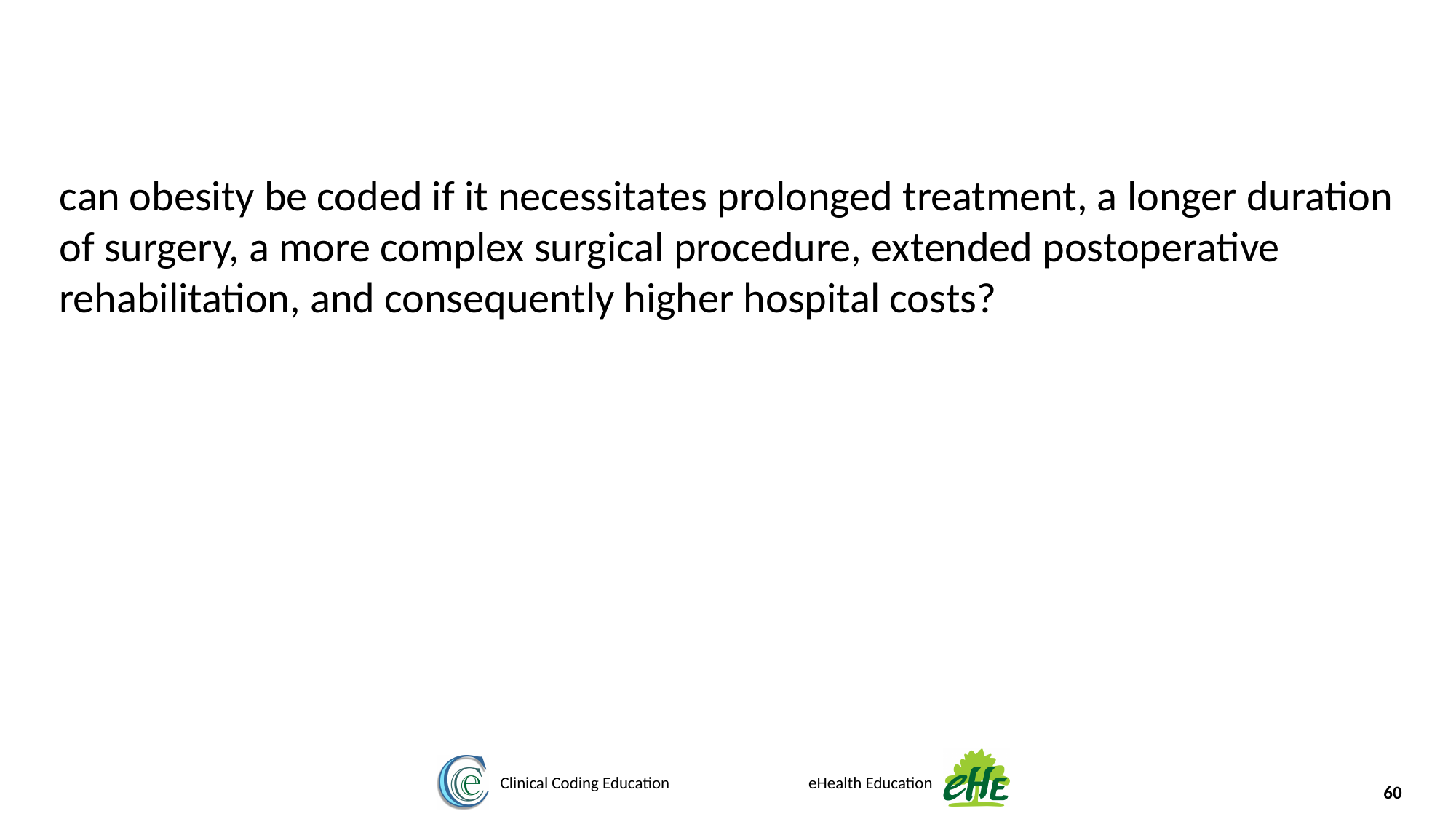

can obesity be coded if it necessitates prolonged treatment, a longer duration of surgery, a more complex surgical procedure, extended postoperative rehabilitation, and consequently higher hospital costs?
60